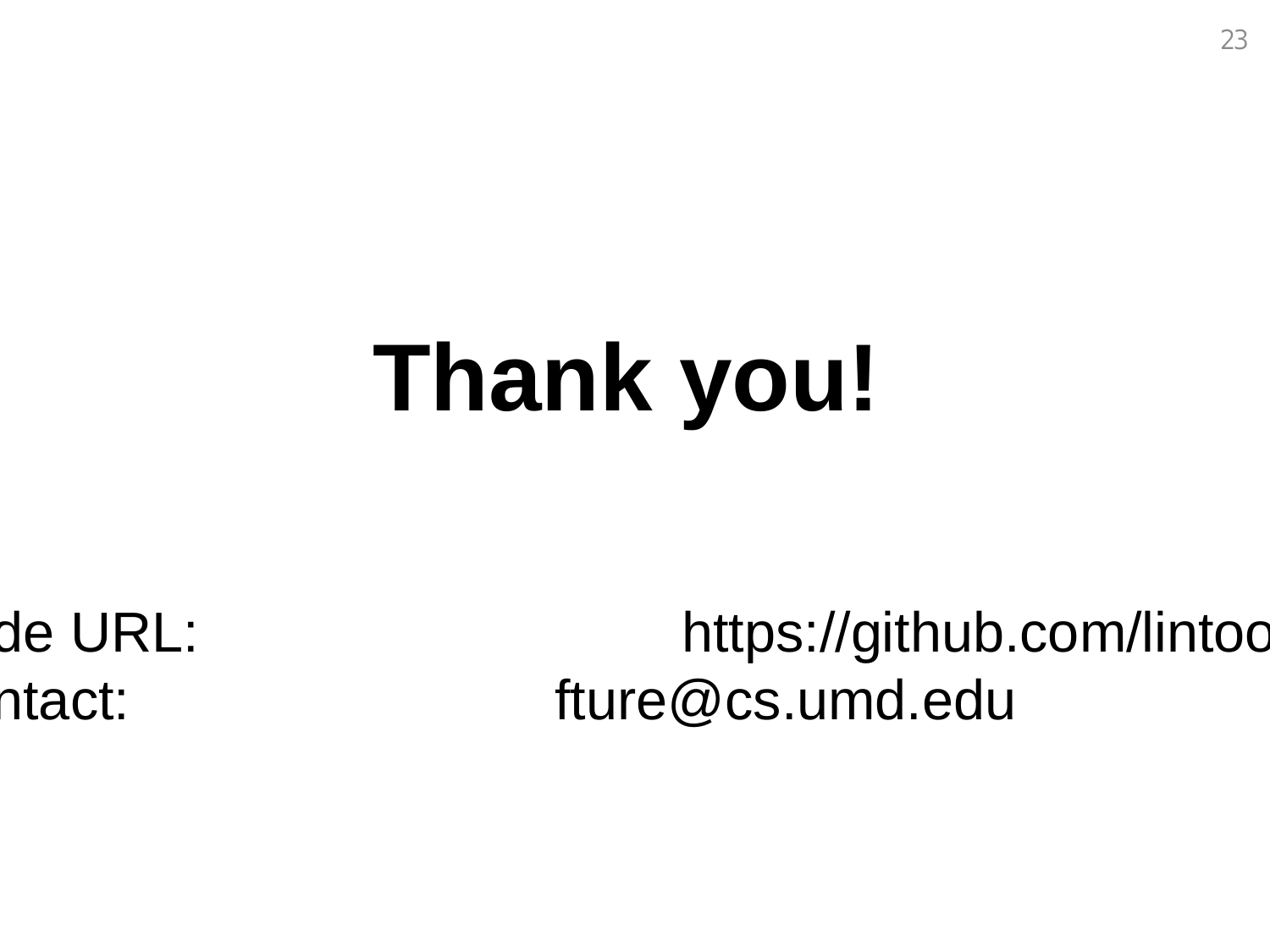

23
# Thank you!
	Code URL:				https://github.com/lintool/Ivory
	Contact: 				fture@cs.umd.edu